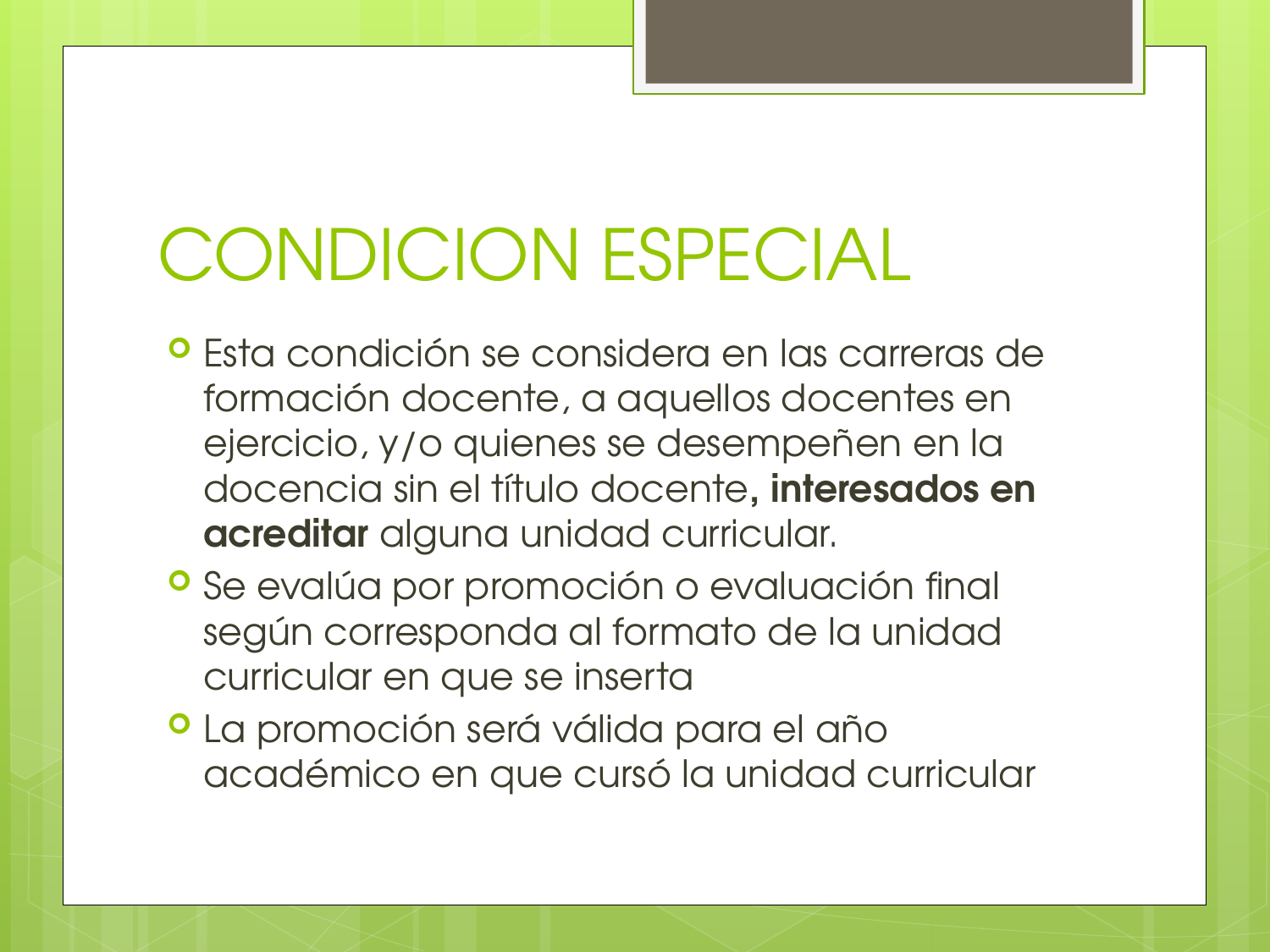

# CONDICION ESPECIAL
Esta condición se considera en las carreras de formación docente, a aquellos docentes en ejercicio, y/o quienes se desempeñen en la docencia sin el título docente, interesados en acreditar alguna unidad curricular.
Se evalúa por promoción o evaluación final según corresponda al formato de la unidad curricular en que se inserta
La promoción será válida para el año académico en que cursó la unidad curricular